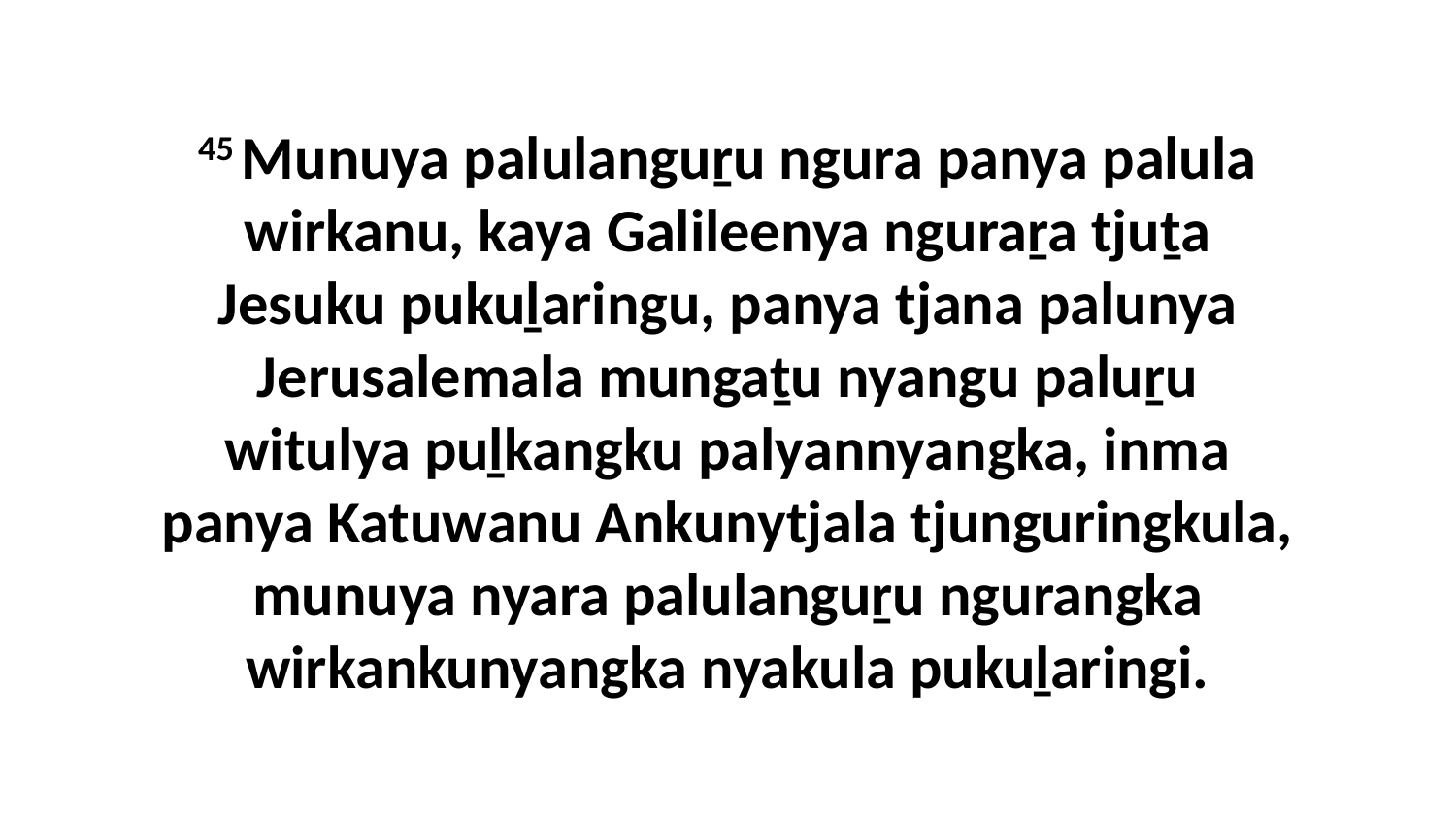

45 Munuya palulanguṟu ngura panya palula wirkanu, kaya Galileenya nguraṟa tjuṯa Jesuku pukuḻaringu, panya tjana palunya Jerusalemala mungaṯu nyangu paluṟu witulya puḻkangku palyannyangka, inma panya Katuwanu Ankunytjala tjunguringkula, munuya nyara palulanguṟu ngurangka wirkankunyangka nyakula pukuḻaringi.